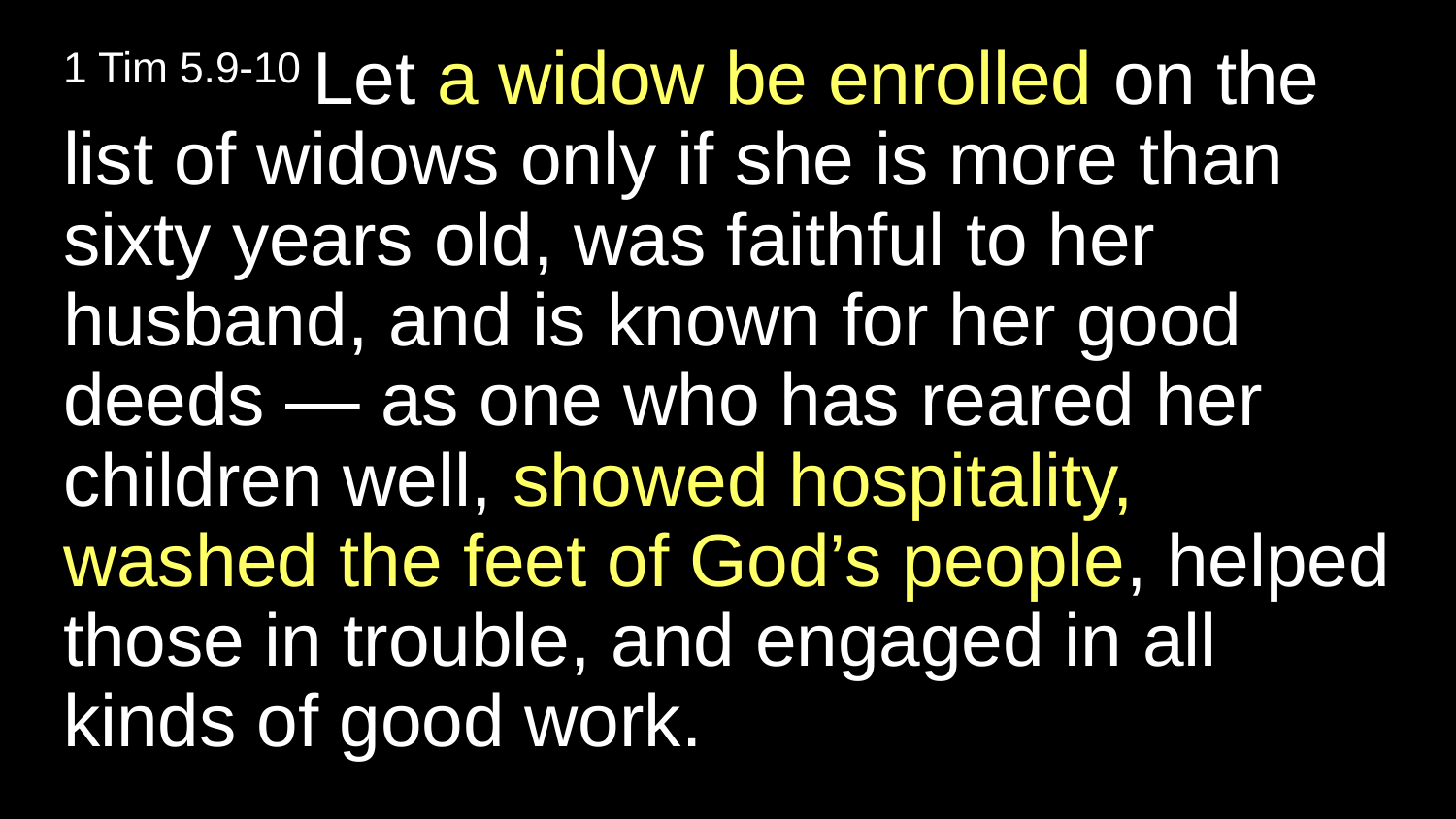

1 Tim 5.9-10 Let a widow be enrolled on the list of widows only if she is more than sixty years old, was faithful to her husband, and is known for her good deeds — as one who has reared her children well, showed hospitality, washed the feet of God’s people, helped those in trouble, and engaged in all kinds of good work.